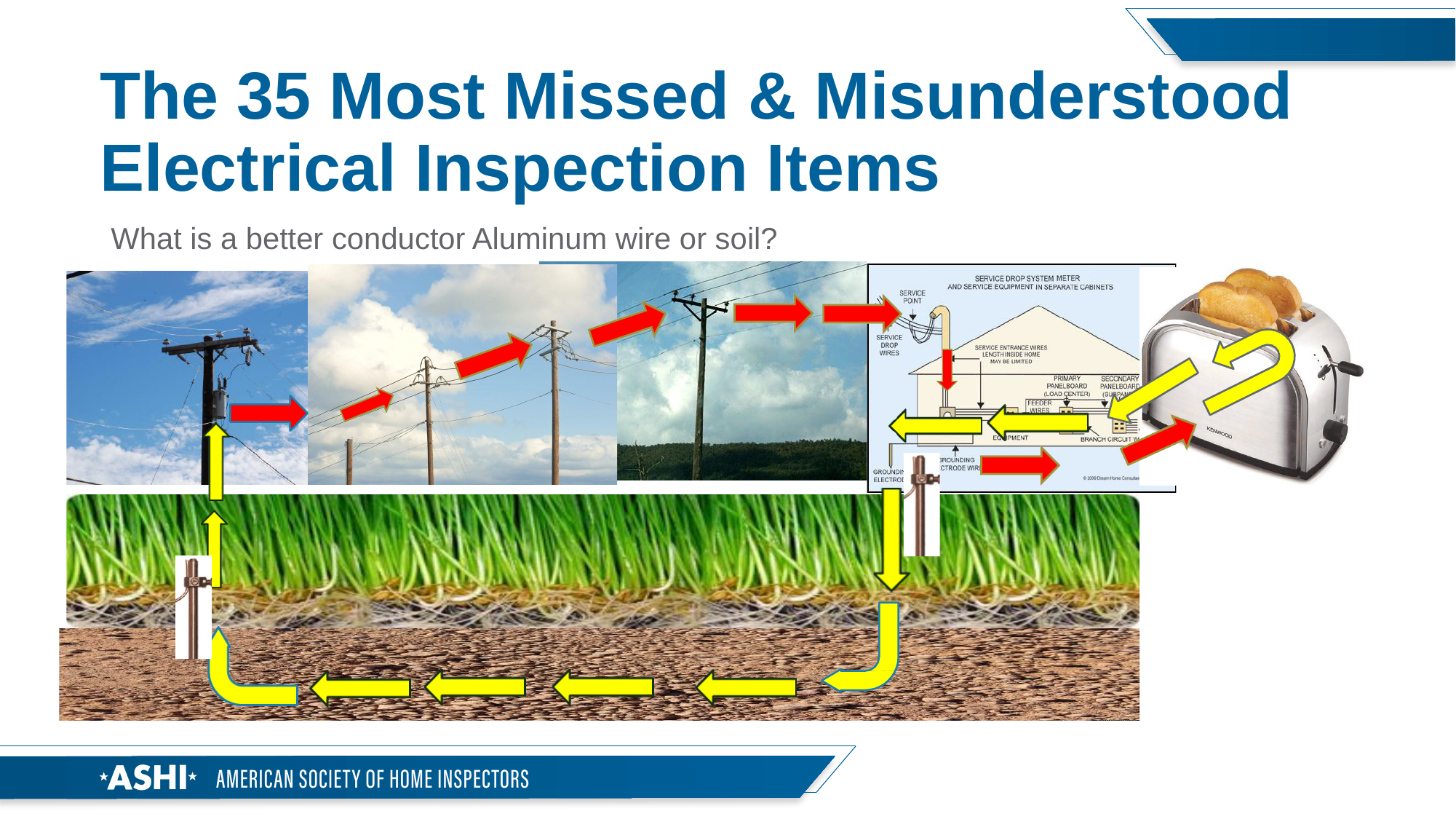

# The 35 Most Missed & Misunderstood Electrical Inspection Items
What is a better conductor Aluminum wire or soil?